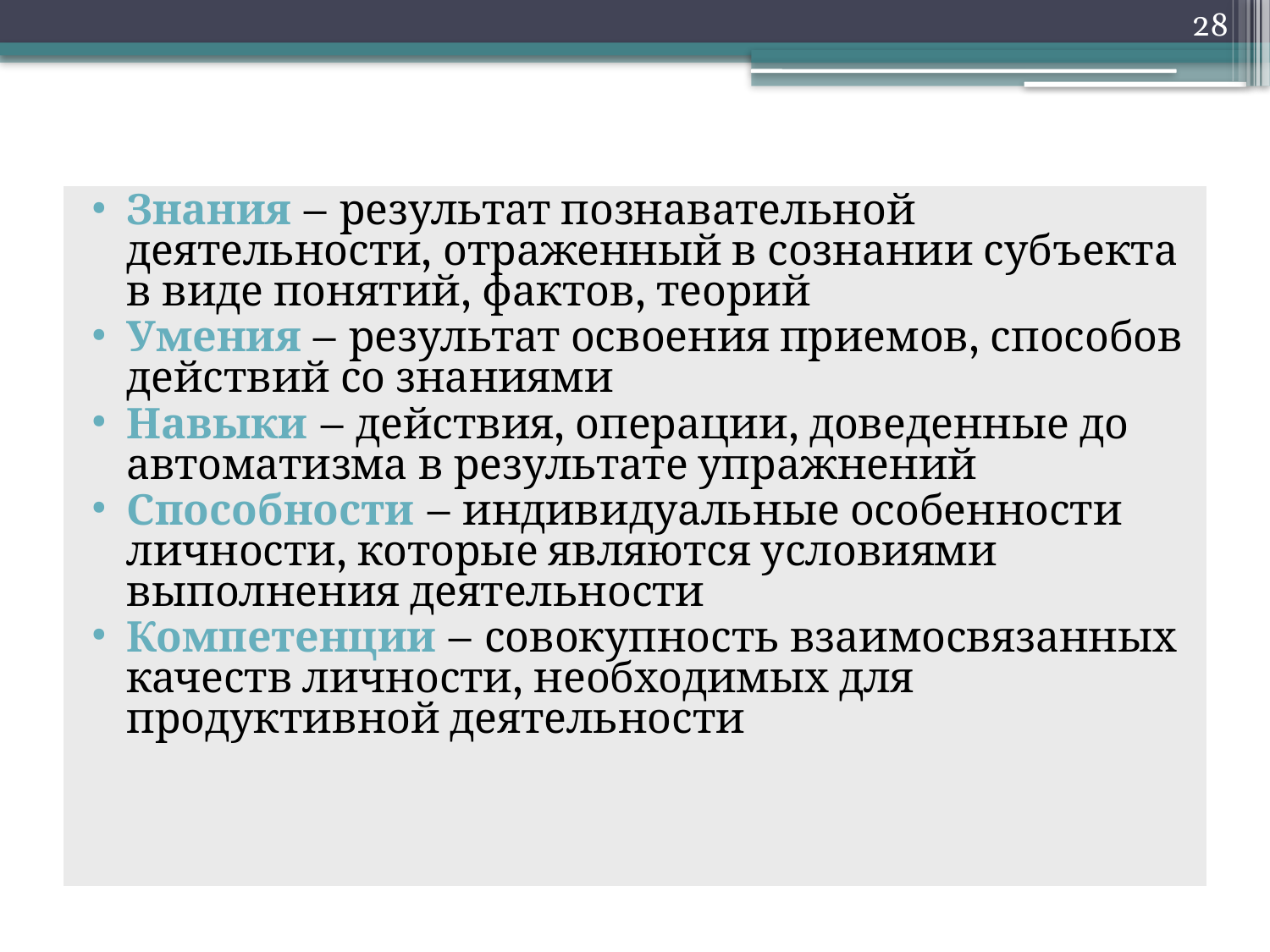

28
# Образовательные результаты
Знания – результат познавательной деятельности, отраженный в сознании субъекта в виде понятий, фактов, теорий
Умения – результат освоения приемов, способов действий со знаниями
Навыки – действия, операции, доведенные до автоматизма в результате упражнений
Способности – индивидуальные особенности личности, которые являются условиями выполнения деятельности
Компетенции – совокупность взаимосвязанных качеств личности, необходимых для продуктивной деятельности